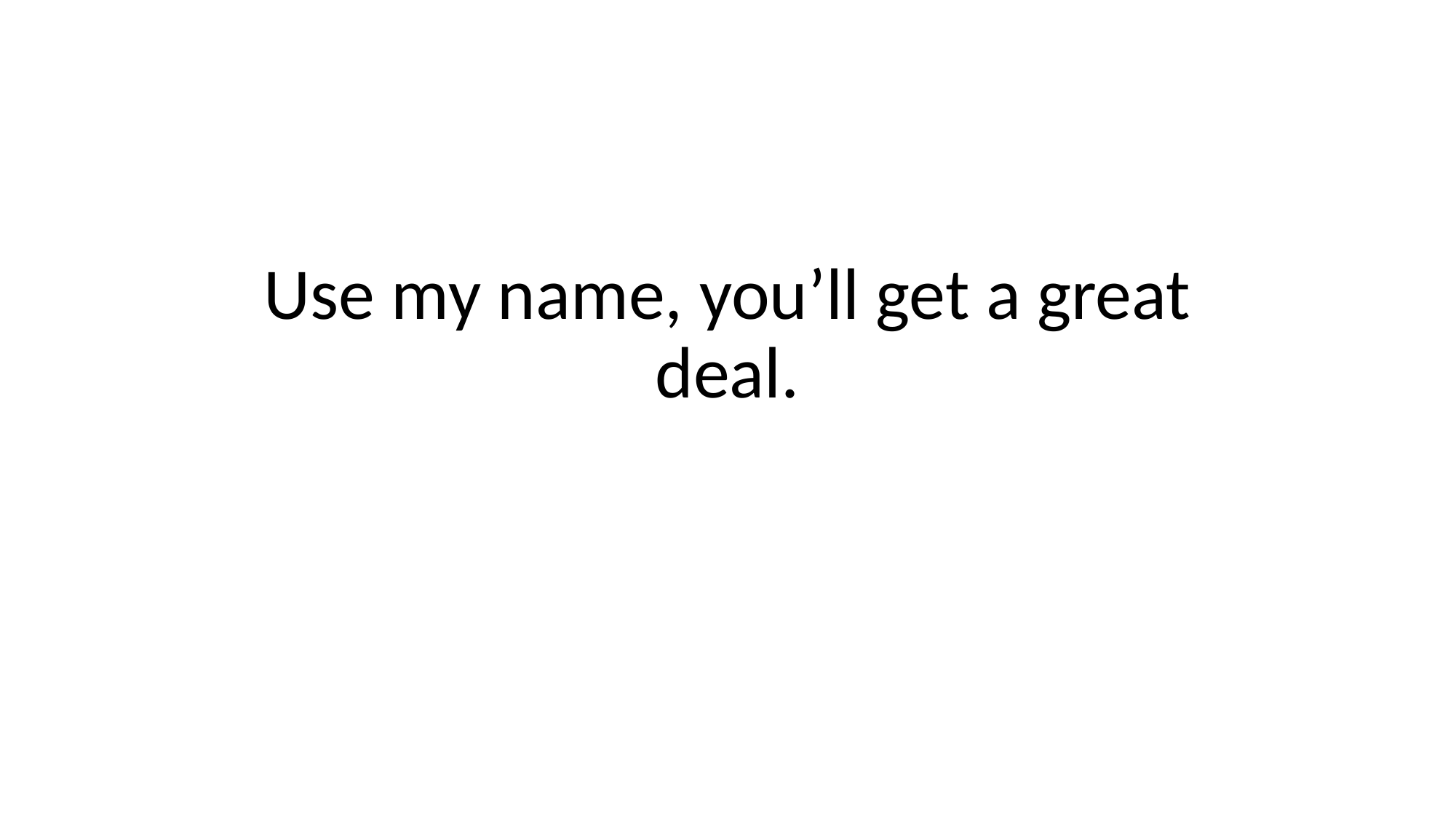

# Use my name, you’ll get a great deal.